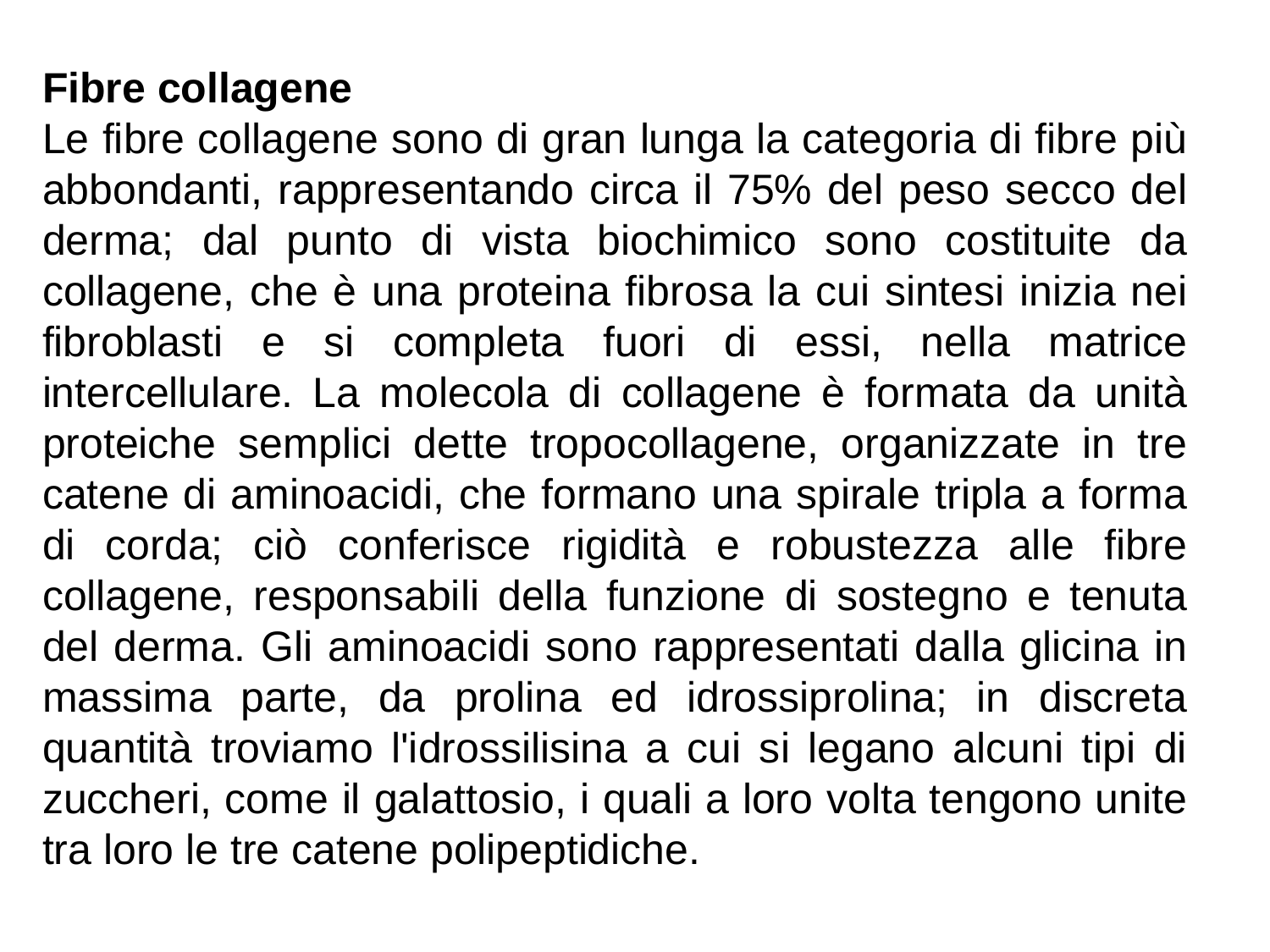

Fibre collagene
Le fibre collagene sono di gran lunga la categoria di fibre più abbondanti, rappresentando circa il 75% del peso secco del derma; dal punto di vista biochimico sono costituite da collagene, che è una proteina fibrosa la cui sintesi inizia nei fibroblasti e si completa fuori di essi, nella matrice intercellulare. La molecola di collagene è formata da unità proteiche semplici dette tropocollagene, organizzate in tre catene di aminoacidi, che formano una spirale tripla a forma di corda; ciò conferisce rigidità e robustezza alle fibre collagene, responsabili della funzione di sostegno e tenuta del derma. Gli aminoacidi sono rappresentati dalla glicina in massima parte, da prolina ed idrossiprolina; in discreta quantità troviamo l'idrossilisina a cui si legano alcuni tipi di zuccheri, come il galattosio, i quali a loro volta tengono unite tra loro le tre catene polipeptidiche.